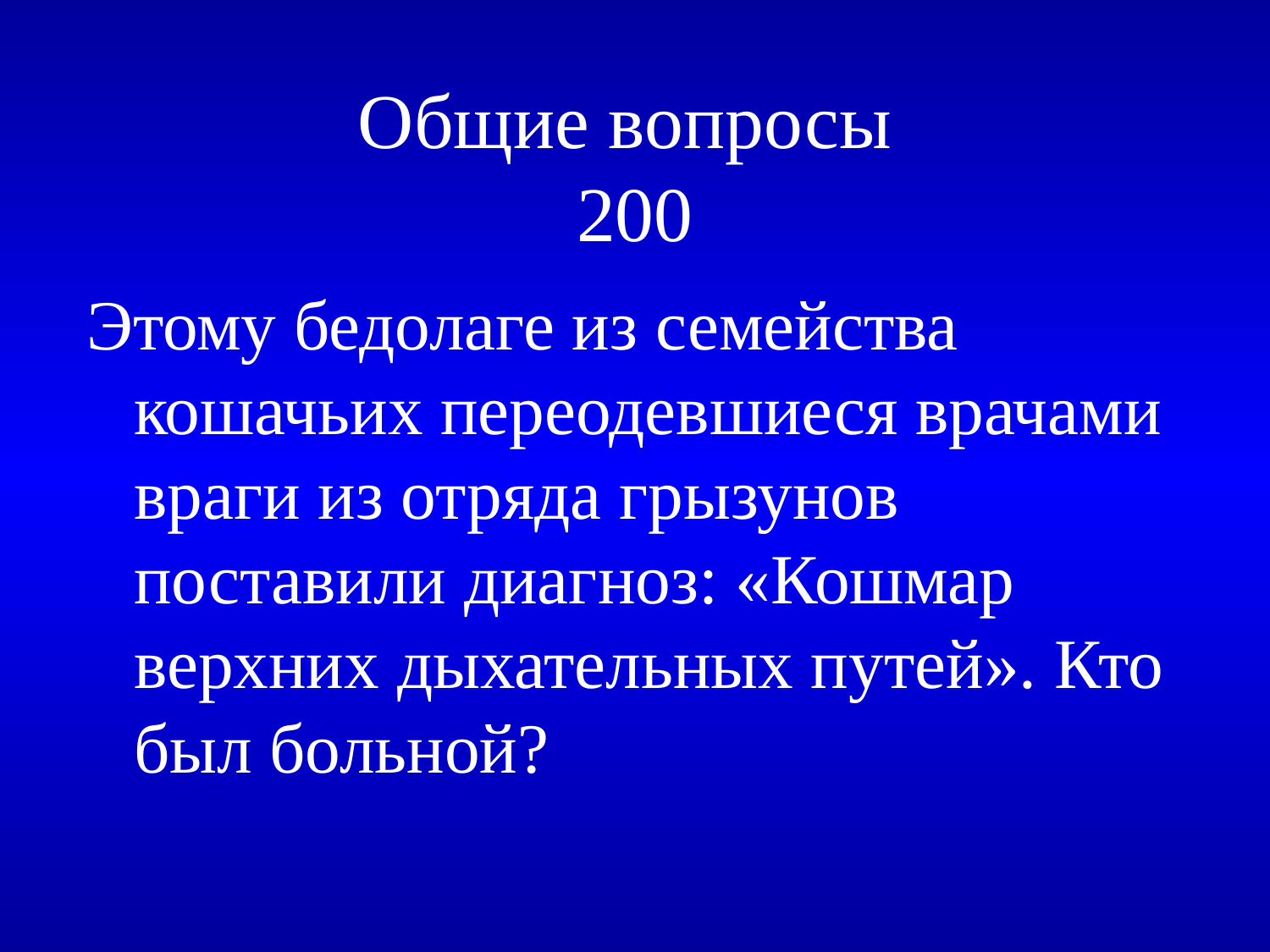

# Общие вопросы 200
Этому бедолаге из семейства кошачьих переодевшиеся врачами враги из отряда грызунов поставили диагноз: «Кошмар верхних дыхательных путей». Кто был больной?